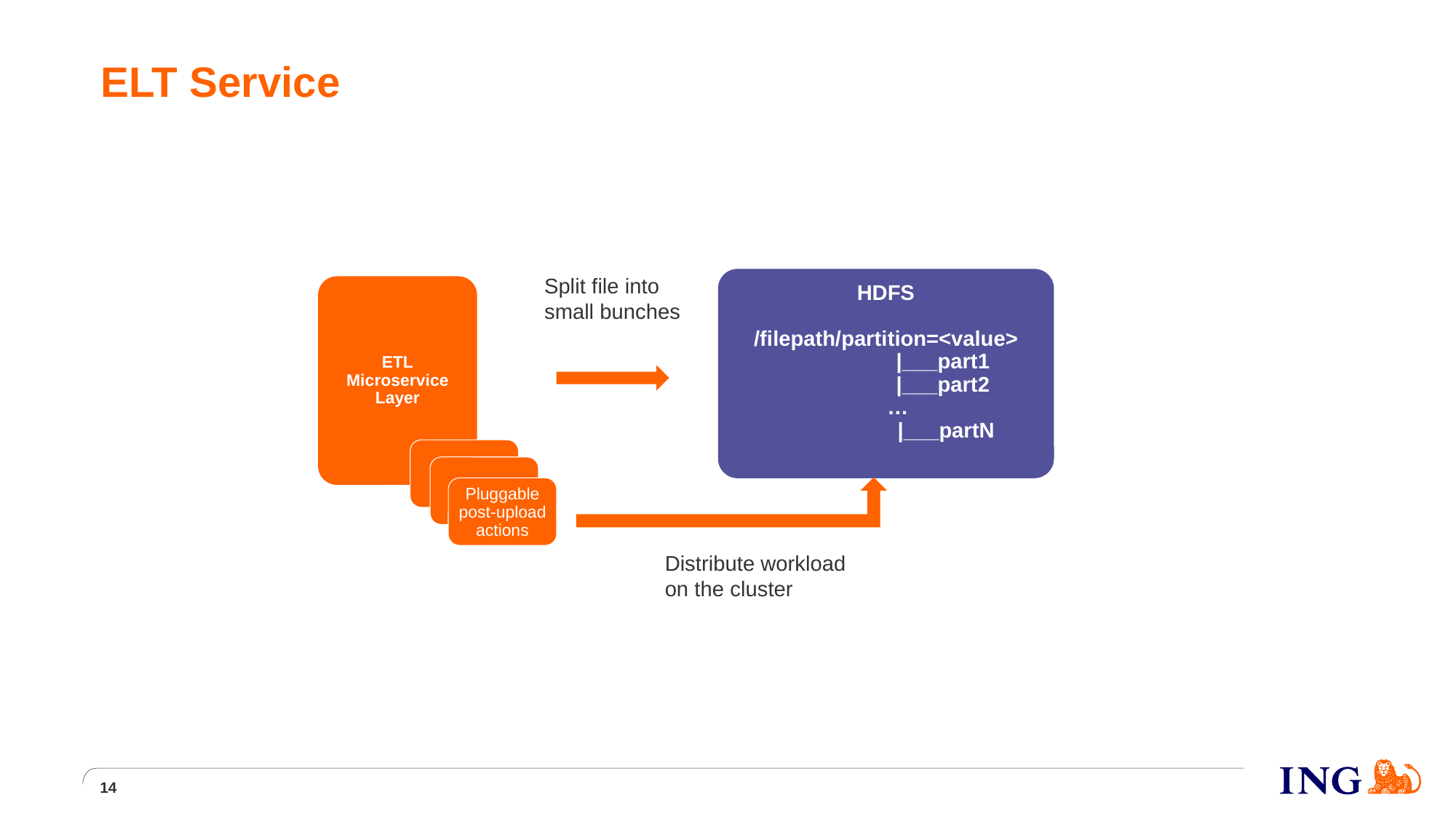

# ELT Service
Split file into
small bunches
HDFS

/filepath/partition=<value>
                   |___part1
                   |___part2
    …
                    |___partN

ETL
Microservice
Layer

Pluggable
post-upload
actions

Distribute workload
on the cluster
14